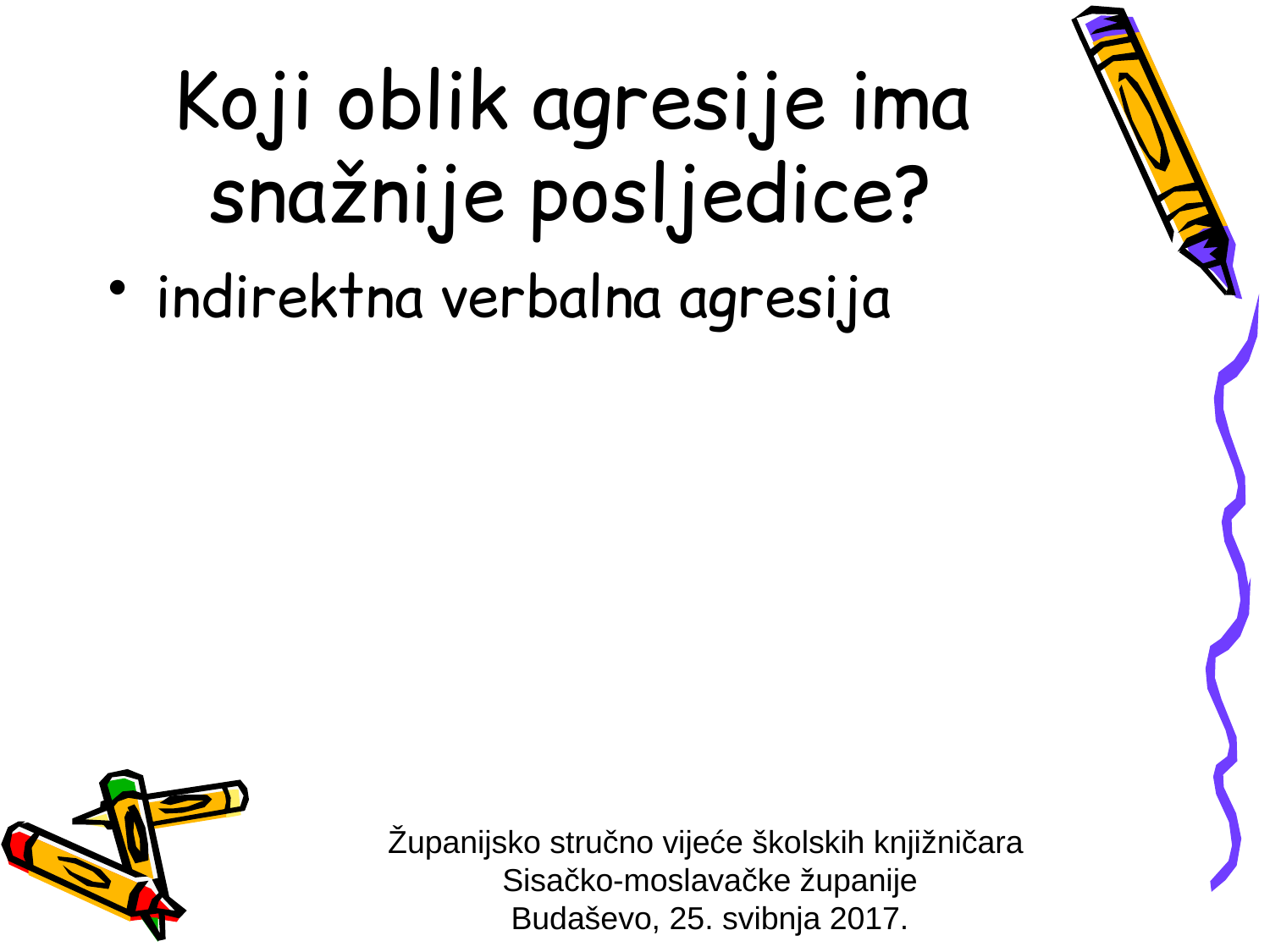

# Koji oblik agresije ima snažnije posljedice?
indirektna verbalna agresija
Županijsko stručno vijeće školskih knjižničara
Sisačko-moslavačke županije
Budaševo, 25. svibnja 2017.